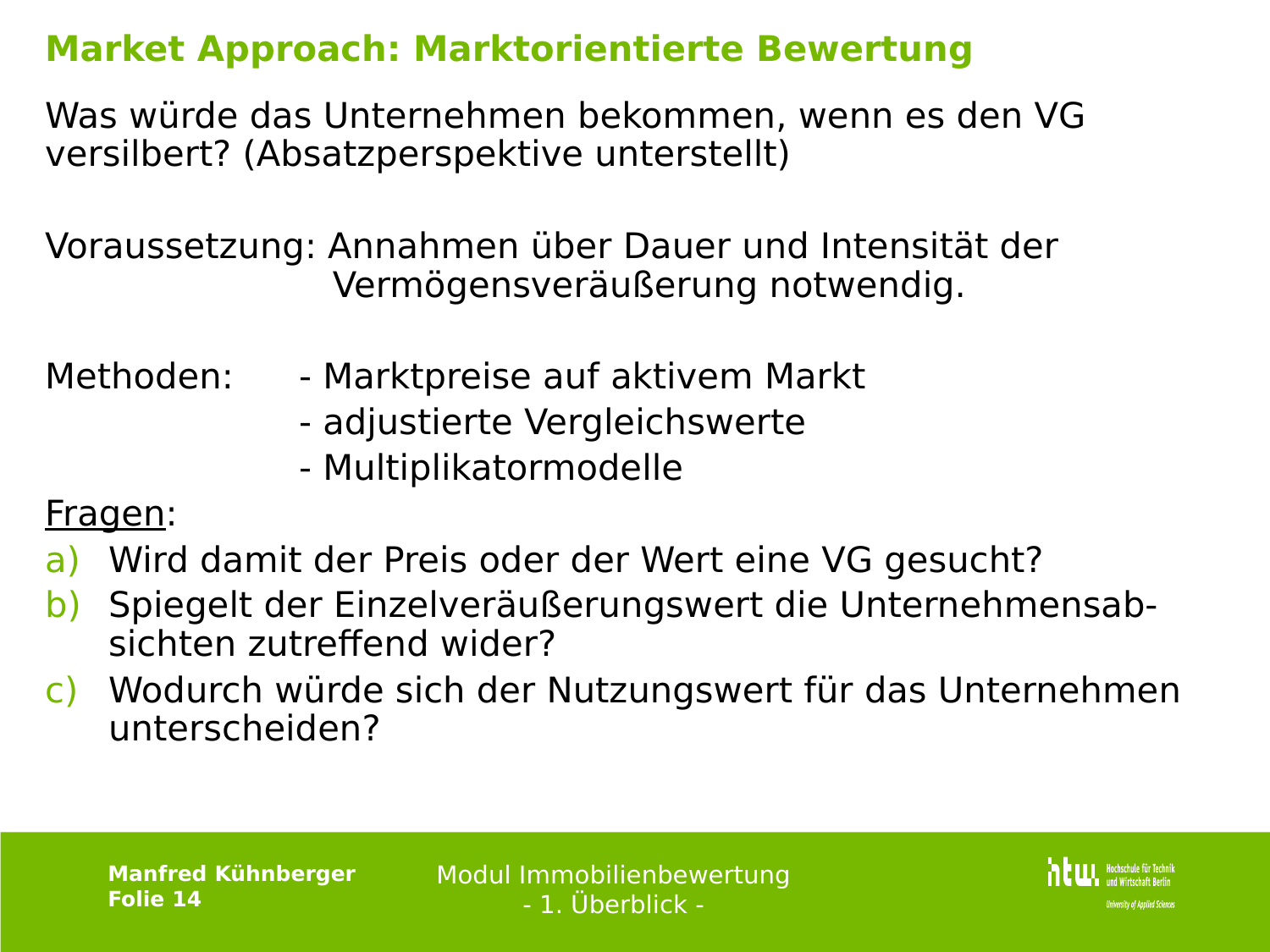

# Market Approach: Marktorientierte Bewertung
Was würde das Unternehmen bekommen, wenn es den VG versilbert? (Absatzperspektive unterstellt)

Voraussetzung: Annahmen über Dauer und Intensität der 			   Vermögensveräußerung notwendig.

Methoden: 	- Marktpreise auf aktivem Markt
 		- adjustierte Vergleichswerte
		- Multiplikatormodelle
Fragen:
Wird damit der Preis oder der Wert eine VG gesucht?
Spiegelt der Einzelveräußerungswert die Unternehmensab-sichten zutreffend wider?
Wodurch würde sich der Nutzungswert für das Unternehmen unterscheiden?

Modul Immobilienbewertung
- 1. Überblick -
Manfred Kühnberger
Folie 14